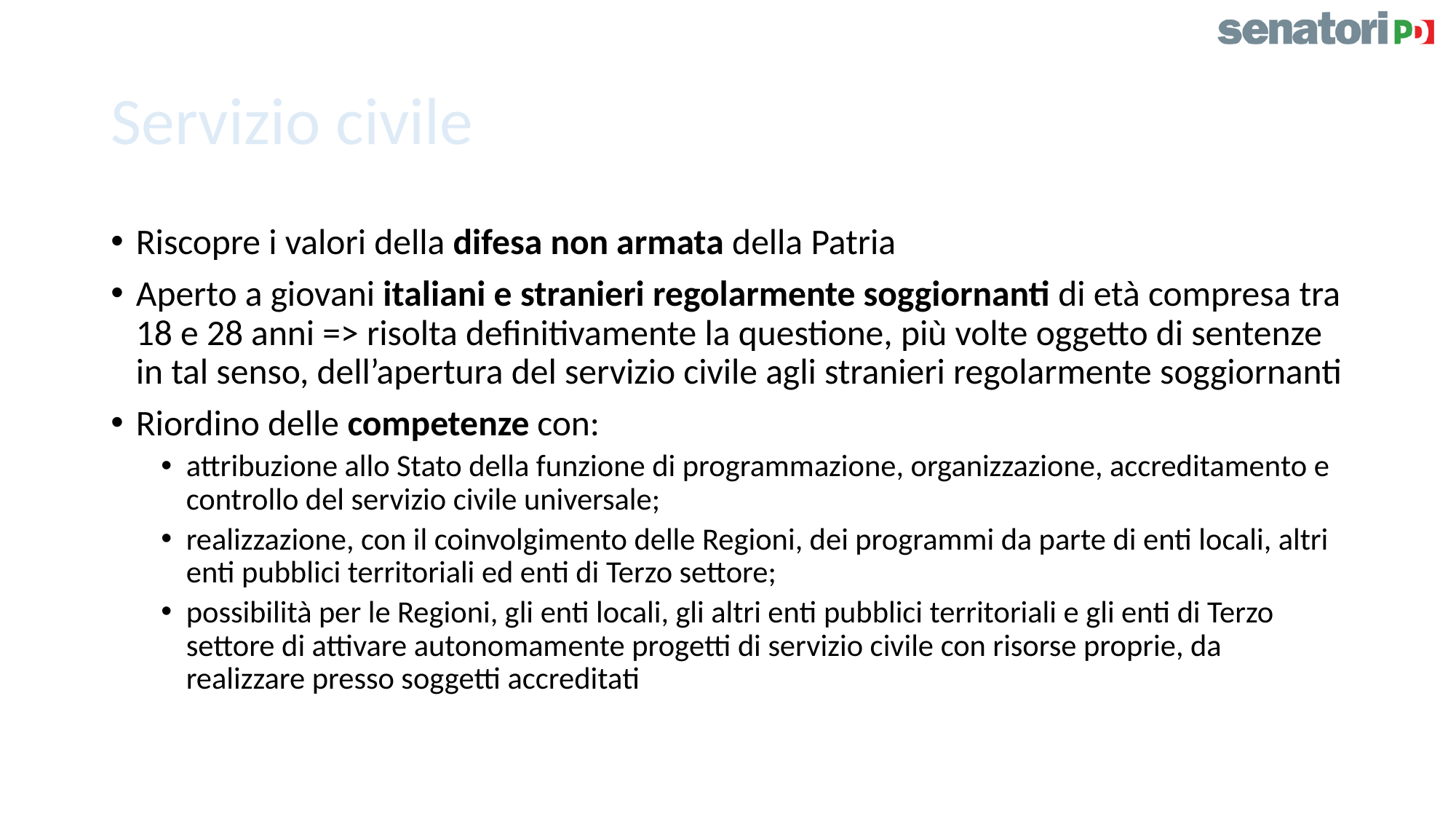

# Servizio civile
Riscopre i valori della difesa non armata della Patria
Aperto a giovani italiani e stranieri regolarmente soggiornanti di età compresa tra 18 e 28 anni => risolta definitivamente la questione, più volte oggetto di sentenze in tal senso, dell’apertura del servizio civile agli stranieri regolarmente soggiornanti
Riordino delle competenze con:
attribuzione allo Stato della funzione di programmazione, organizzazione, accreditamento e controllo del servizio civile universale;
realizzazione, con il coinvolgimento delle Regioni, dei programmi da parte di enti locali, altri enti pubblici territoriali ed enti di Terzo settore;
possibilità per le Regioni, gli enti locali, gli altri enti pubblici territoriali e gli enti di Terzo settore di attivare autonomamente progetti di servizio civile con risorse proprie, da realizzare presso soggetti accreditati